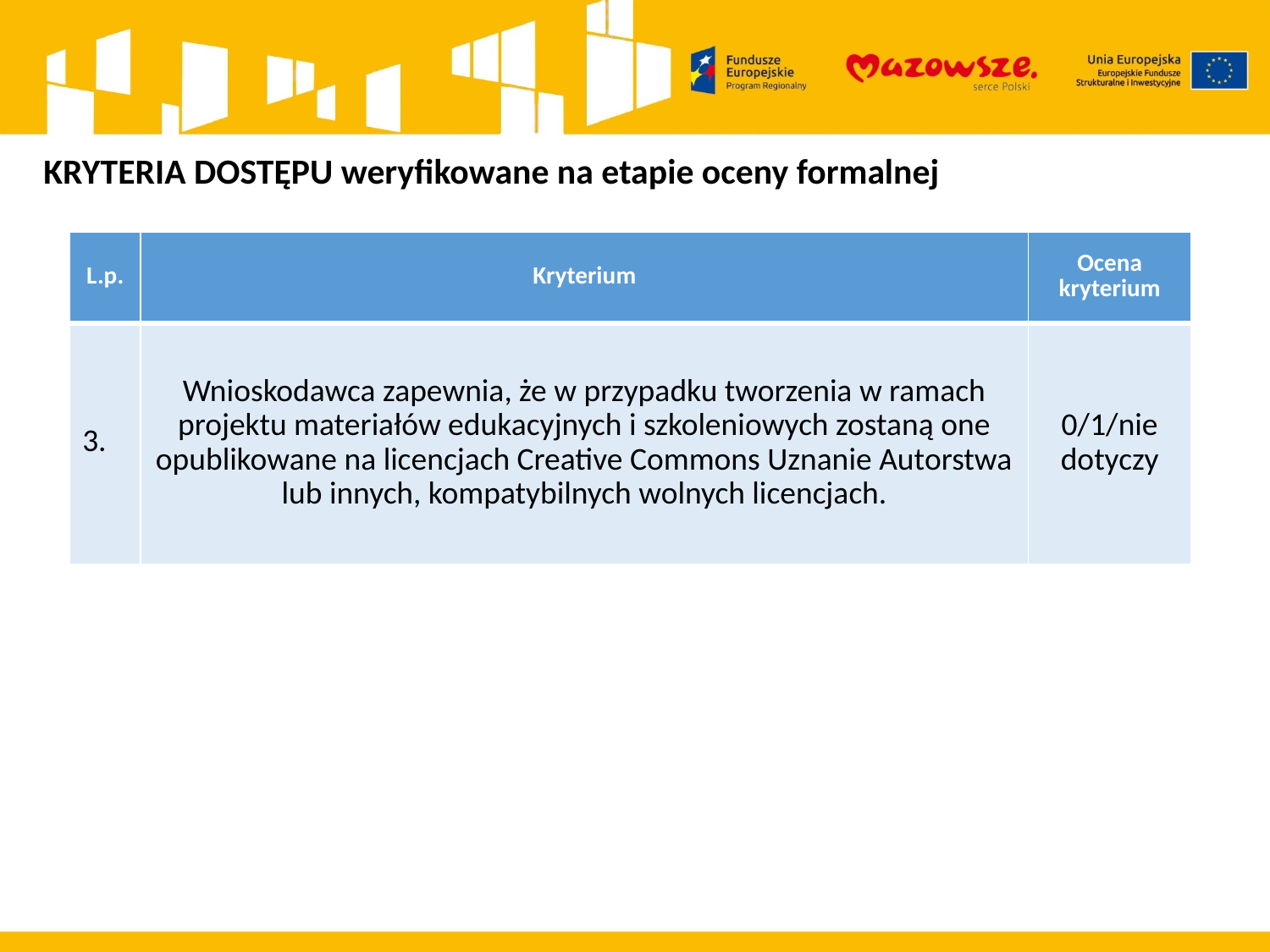

KRYTERIA DOSTĘPU weryfikowane na etapie oceny formalnej
| L.p. | Kryterium | Ocena kryterium |
| --- | --- | --- |
| 3. | Wnioskodawca zapewnia, że w przypadku tworzenia w ramach projektu materiałów edukacyjnych i szkoleniowych zostaną one opublikowane na licencjach Creative Commons Uznanie Autorstwa lub innych, kompatybilnych wolnych licencjach. | 0/1/nie dotyczy |